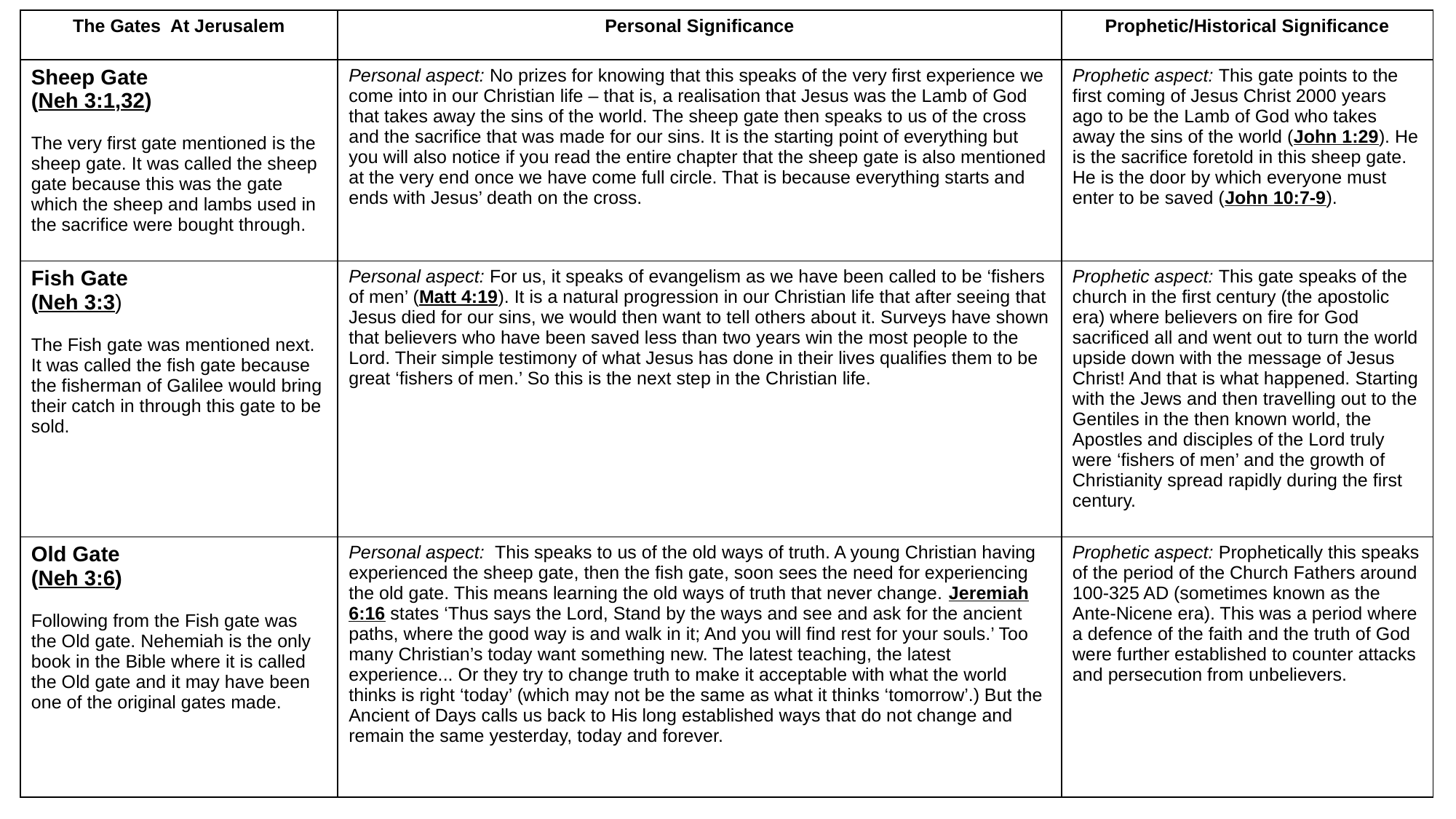

| The Gates At Jerusalem | Personal Significance | Prophetic/Historical Significance |
| --- | --- | --- |
| Sheep Gate (Neh 3:1,32) The very first gate mentioned is the sheep gate. It was called the sheep gate because this was the gate which the sheep and lambs used in the sacrifice were bought through. | Personal aspect: No prizes for knowing that this speaks of the very first experience we come into in our Christian life – that is, a realisation that Jesus was the Lamb of God that takes away the sins of the world. The sheep gate then speaks to us of the cross and the sacrifice that was made for our sins. It is the starting point of everything but you will also notice if you read the entire chapter that the sheep gate is also mentioned at the very end once we have come full circle. That is because everything starts and ends with Jesus’ death on the cross. | Prophetic aspect: This gate points to the first coming of Jesus Christ 2000 years ago to be the Lamb of God who takes away the sins of the world (John 1:29). He is the sacrifice foretold in this sheep gate. He is the door by which everyone must enter to be saved (John 10:7-9). |
| Fish Gate (Neh 3:3) The Fish gate was mentioned next. It was called the fish gate because the fisherman of Galilee would bring their catch in through this gate to be sold. | Personal aspect: For us, it speaks of evangelism as we have been called to be ‘fishers of men’ (Matt 4:19). It is a natural progression in our Christian life that after seeing that Jesus died for our sins, we would then want to tell others about it. Surveys have shown that believers who have been saved less than two years win the most people to the Lord. Their simple testimony of what Jesus has done in their lives qualifies them to be great ‘fishers of men.’ So this is the next step in the Christian life. | Prophetic aspect: This gate speaks of the church in the first century (the apostolic era) where believers on fire for God sacrificed all and went out to turn the world upside down with the message of Jesus Christ! And that is what happened. Starting with the Jews and then travelling out to the Gentiles in the then known world, the Apostles and disciples of the Lord truly were ‘fishers of men’ and the growth of Christianity spread rapidly during the first century. |
| Old Gate (Neh 3:6)   Following from the Fish gate was the Old gate. Nehemiah is the only book in the Bible where it is called the Old gate and it may have been one of the original gates made. | Personal aspect:  This speaks to us of the old ways of truth. A young Christian having experienced the sheep gate, then the fish gate, soon sees the need for experiencing the old gate. This means learning the old ways of truth that never change. Jeremiah 6:16 states ‘Thus says the Lord, Stand by the ways and see and ask for the ancient paths, where the good way is and walk in it; And you will find rest for your souls.’ Too many Christian’s today want something new. The latest teaching, the latest experience... Or they try to change truth to make it acceptable with what the world thinks is right ‘today’ (which may not be the same as what it thinks ‘tomorrow’.) But the Ancient of Days calls us back to His long established ways that do not change and remain the same yesterday, today and forever. | Prophetic aspect: Prophetically this speaks of the period of the Church Fathers around 100-325 AD (sometimes known as the Ante-Nicene era). This was a period where a defence of the faith and the truth of God were further established to counter attacks and persecution from unbelievers. |